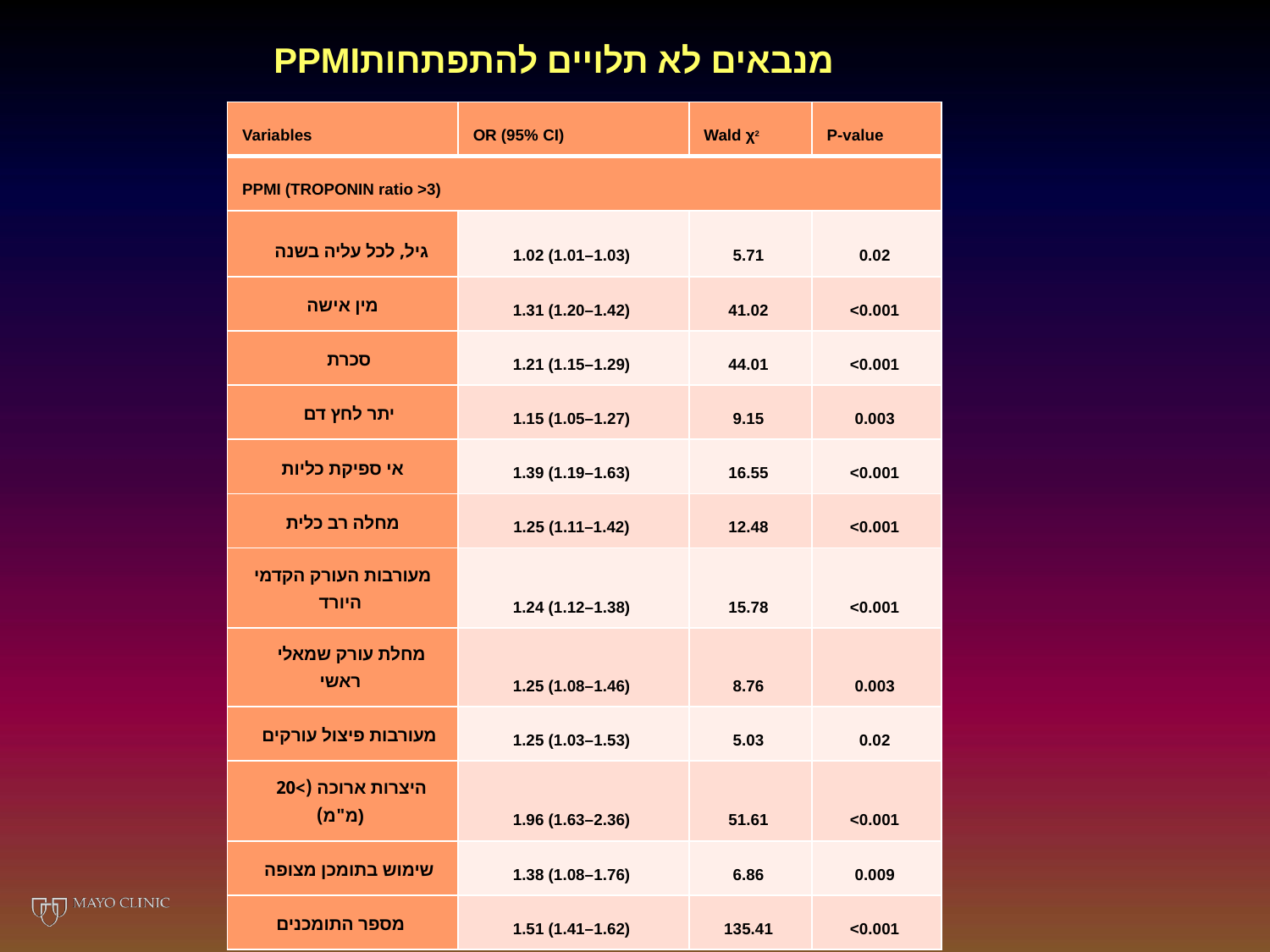

PPMIמנבאים לא תלויים להתפתחות
| Variables | OR (95% CI) | Wald χ2 | P-value |
| --- | --- | --- | --- |
| PPMI (TROPONIN ratio >3) |  |  |  |
| גיל, לכל עליה בשנה | 1.02 (1.01–1.03) | 5.71 | 0.02 |
| מין אישה | 1.31 (1.20–1.42) | 41.02 | <0.001 |
| סכרת | 1.21 (1.15–1.29) | 44.01 | <0.001 |
| יתר לחץ דם | 1.15 (1.05–1.27) | 9.15 | 0.003 |
| אי ספיקת כליות | 1.39 (1.19–1.63) | 16.55 | <0.001 |
| מחלה רב כלית | 1.25 (1.11–1.42) | 12.48 | <0.001 |
| מעורבות העורק הקדמי היורד | 1.24 (1.12–1.38) | 15.78 | <0.001 |
| מחלת עורק שמאלי ראשי | 1.25 (1.08–1.46) | 8.76 | 0.003 |
| מעורבות פיצול עורקים | 1.25 (1.03–1.53) | 5.03 | 0.02 |
| היצרות ארוכה (>20 מ"מ)) | 1.96 (1.63–2.36) | 51.61 | <0.001 |
| שימוש בתומכן מצופה | 1.38 (1.08–1.76) | 6.86 | 0.009 |
| מספר התומכנים | 1.51 (1.41–1.62) | 135.41 | <0.001 |